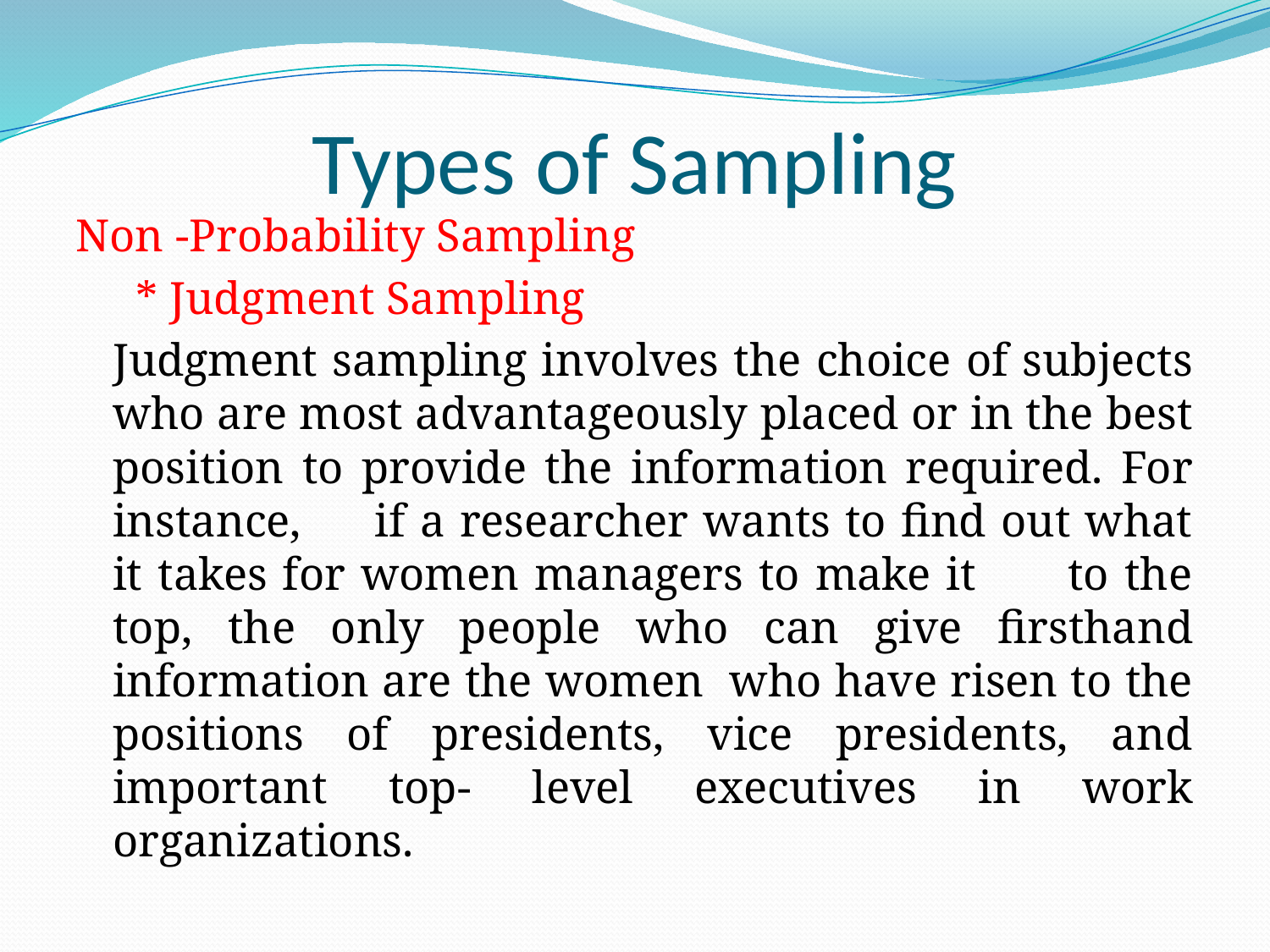

# Types of Sampling
Non -Probability Sampling
	  * Judgment Sampling
		Judgment sampling involves the choice of subjects who are most advantageously placed or in the best position to provide the information required. For instance,     if a researcher wants to find out what it takes for women managers to make it      to the top, the only people who can give firsthand information are the women  who have risen to the positions of presidents, vice presidents, and important top- level executives in work organizations.